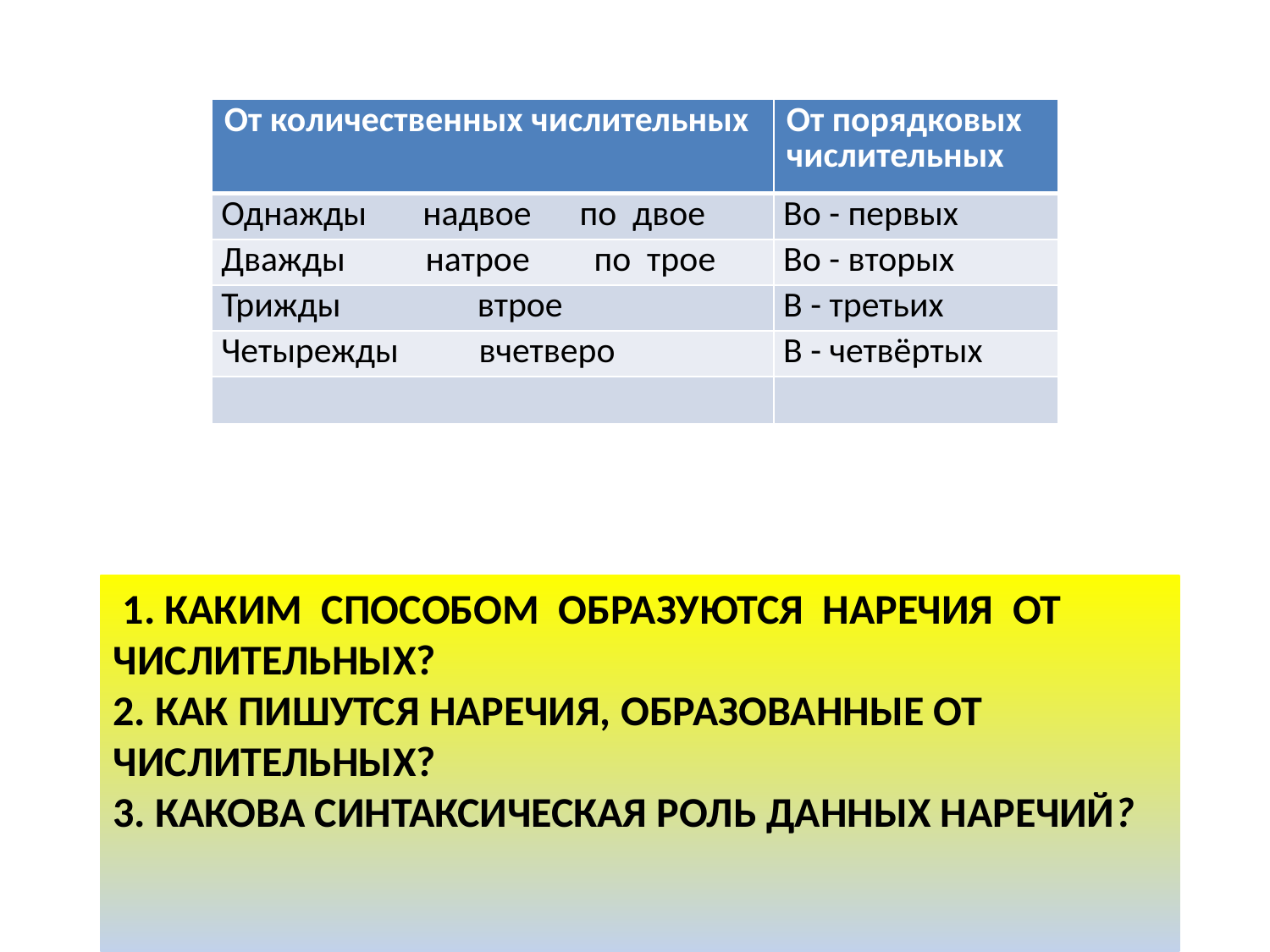

| От количественных числительных | От порядковых числительных |
| --- | --- |
| Однажды надвое по двое | Во - первых |
| Дважды натрое по трое | Во - вторых |
| Трижды втрое | В - третьих |
| Четырежды вчетверо | В - четвёртых |
|  |  |
# 1. Каким  способом  образуются  наречия  от  числительных? 2. Как пишутся наречия, образованные от числительных? 3. Какова синтаксическая роль данных наречий?